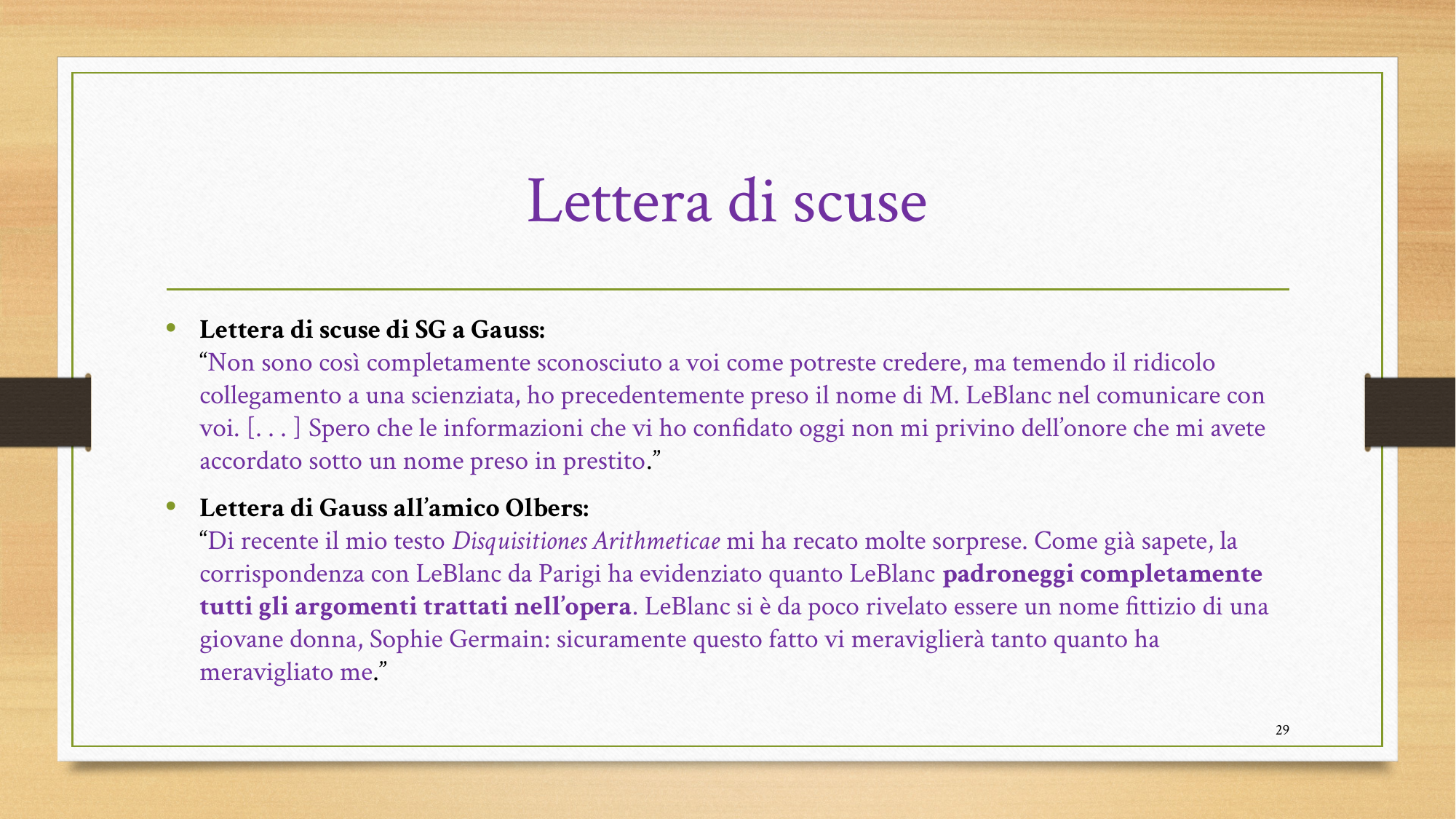

# Lettera di scuse
Lettera di scuse di SG a Gauss:
“Non sono così completamente sconosciuto a voi come potreste credere, ma temendo il ridicolo collegamento a una scienziata, ho precedentemente preso il nome di M. LeBlanc nel comunicare con voi. [. . . ] Spero che le informazioni che vi ho confidato oggi non mi privino dell’onore che mi avete accordato sotto un nome preso in prestito.”
Lettera di Gauss all’amico Olbers:
“Di recente il mio testo Disquisitiones Arithmeticae mi ha recato molte sorprese. Come già sapete, la corrispondenza con LeBlanc da Parigi ha evidenziato quanto LeBlanc padroneggi completamente tutti gli argomenti trattati nell’opera. LeBlanc si è da poco rivelato essere un nome fittizio di una giovane donna, Sophie Germain: sicuramente questo fatto vi meraviglierà tanto quanto ha meravigliato me.”

29